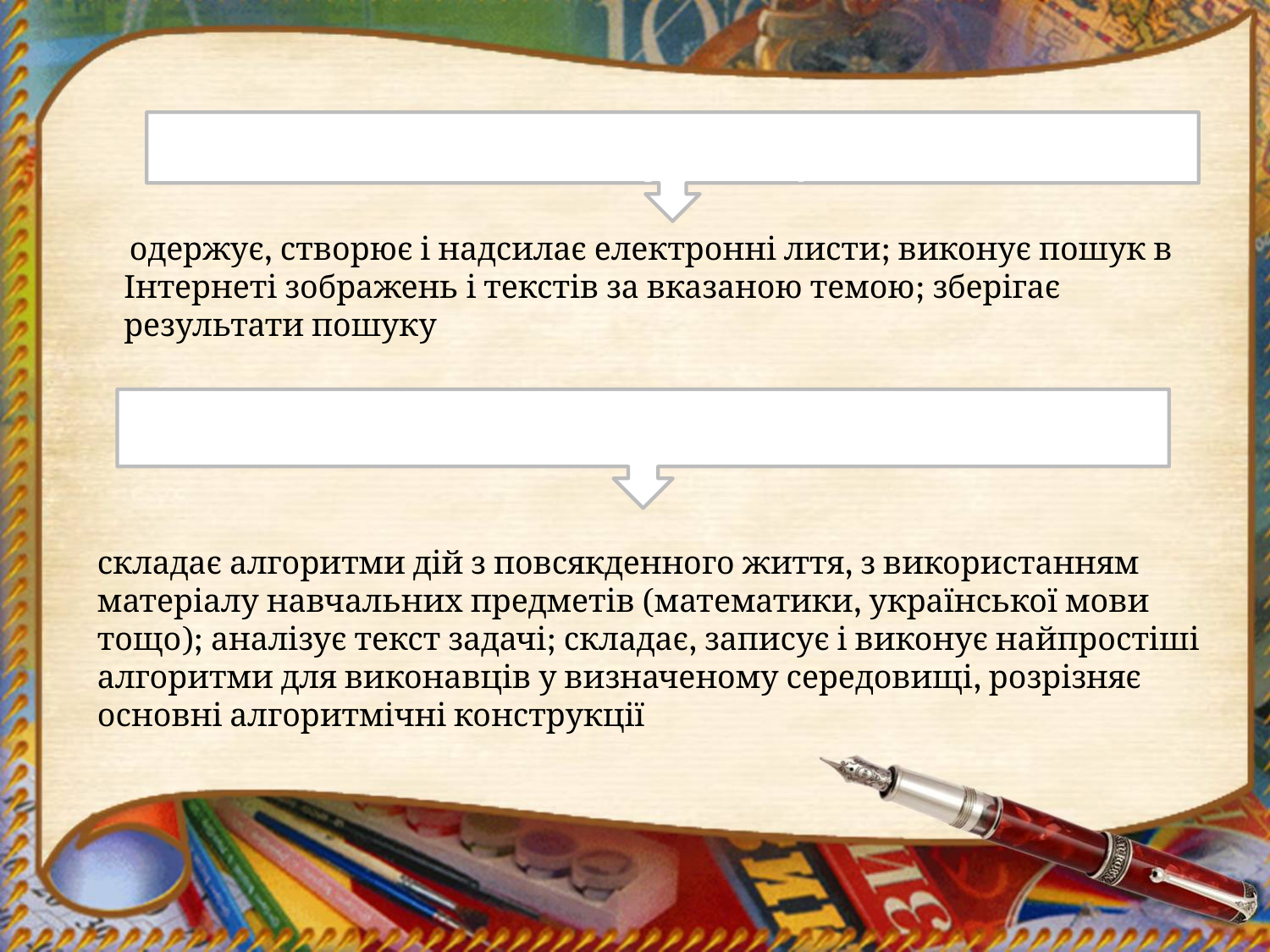

Телекомунікаційні  :
       одержує, створює і надсилає електронні листи; виконує пошук в Інтернеті зображень і текстів за вказаною темою; зберігає результати пошуку

 Алгоритмічні  :
складає алгоритми дій з повсякденного життя, з використанням матеріалу навчальних предметів (математики, української мови тощо); аналізує текст задачі; складає, записує і виконує найпростіші алгоритми для виконавців у визначеному середовищі, розрізняє основні алгоритмічні конструкції